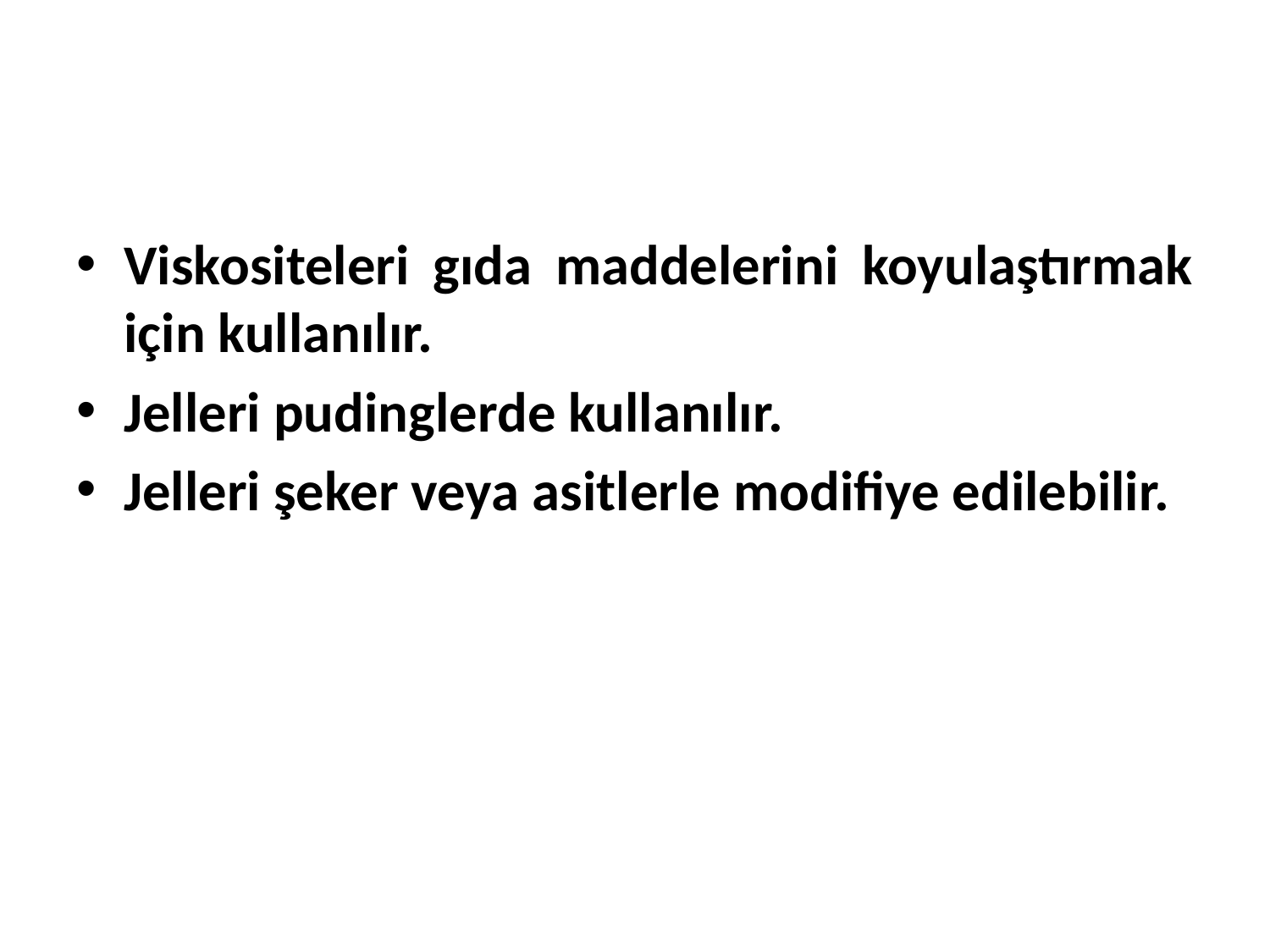

Viskositeleri gıda maddelerini koyulaştırmak için kullanılır.
Jelleri pudinglerde kullanılır.
Jelleri şeker veya asitlerle modifiye edilebilir.